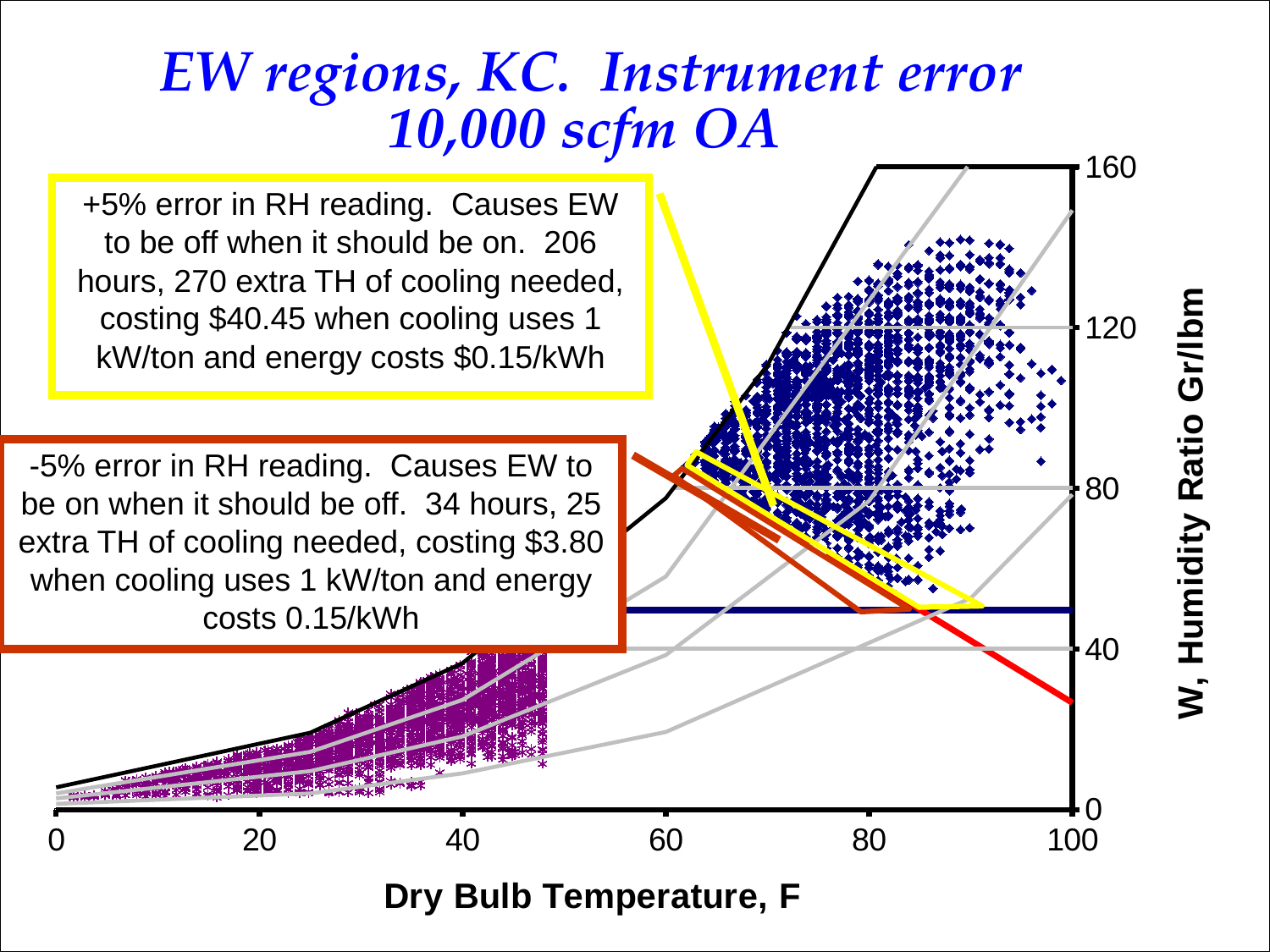

### Chart: EW regions, KC.  Instrument error 10,000 scfm OA

| Category |  |  |  |  |  |  |
|---|---|---|---|---|---|---|

### Chart

| Category |  |  |  |  |  |  |  |  |  |  |  |  |  |  |  |  |  |  |
|---|---|---|---|---|---|---|---|---|---|---|---|---|---|---|---|---|---|---|
+5% error in RH reading.  Causes EW to be off when it should be on.  206 hours, 270 extra TH of cooling needed, costing $40.45 when cooling uses 1 kW/ton and energy costs $0.15/kWh

-5% error in RH reading.  Causes EW to be on when it should be off.  34 hours, 25 extra TH of cooling needed, costing $3.80 when cooling uses 1 kW/ton and energy costs 0.15/kWh